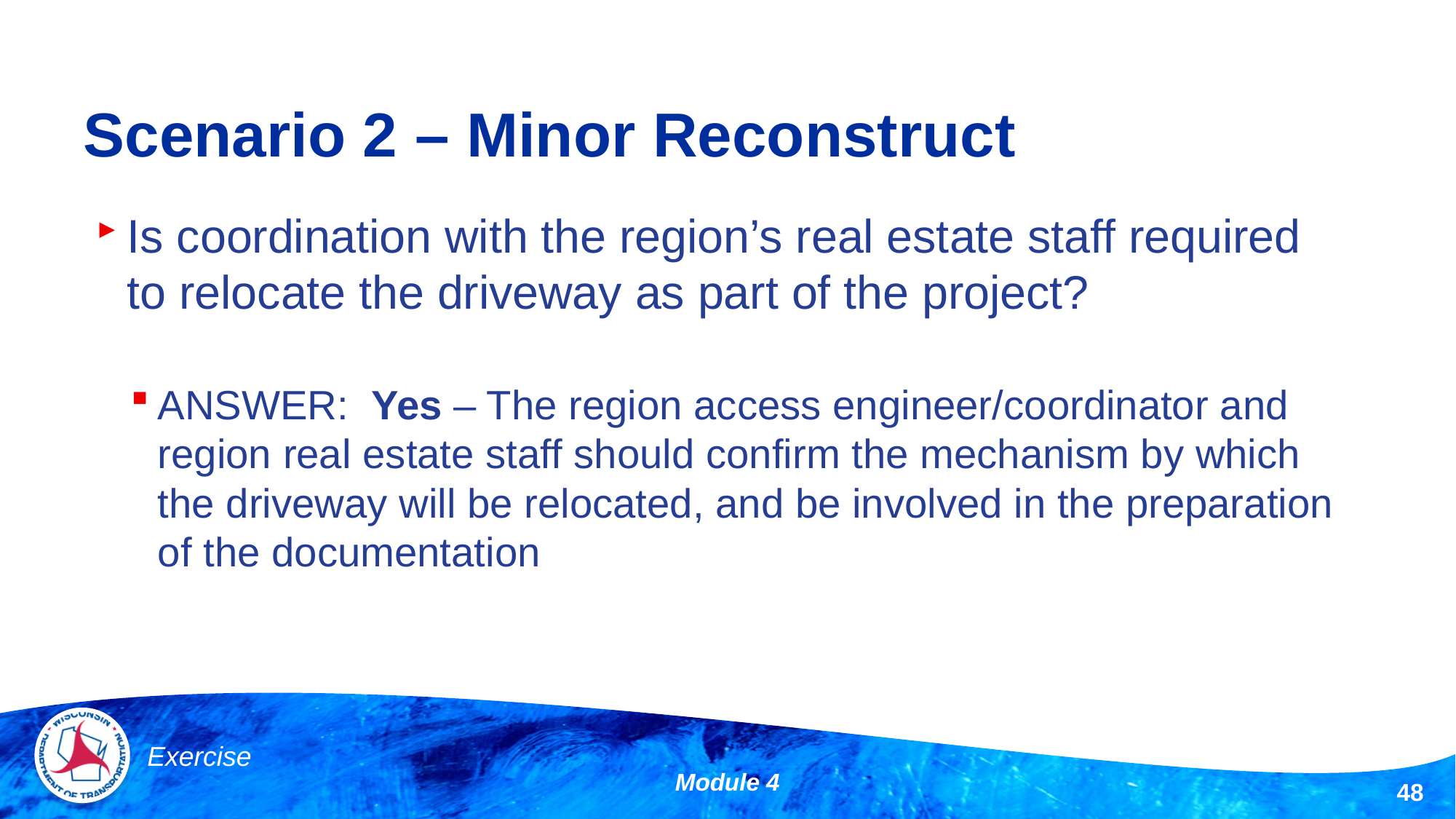

# Scenario 2 – Minor Reconstruct
Is coordination with the region’s real estate staff required to relocate the driveway as part of the project?

ANSWER:  Yes – The region access engineer/coordinator and region real estate staff should confirm the mechanism by which the driveway will be relocated, and be involved in the preparation of the documentation
Exercise
Module 4
48